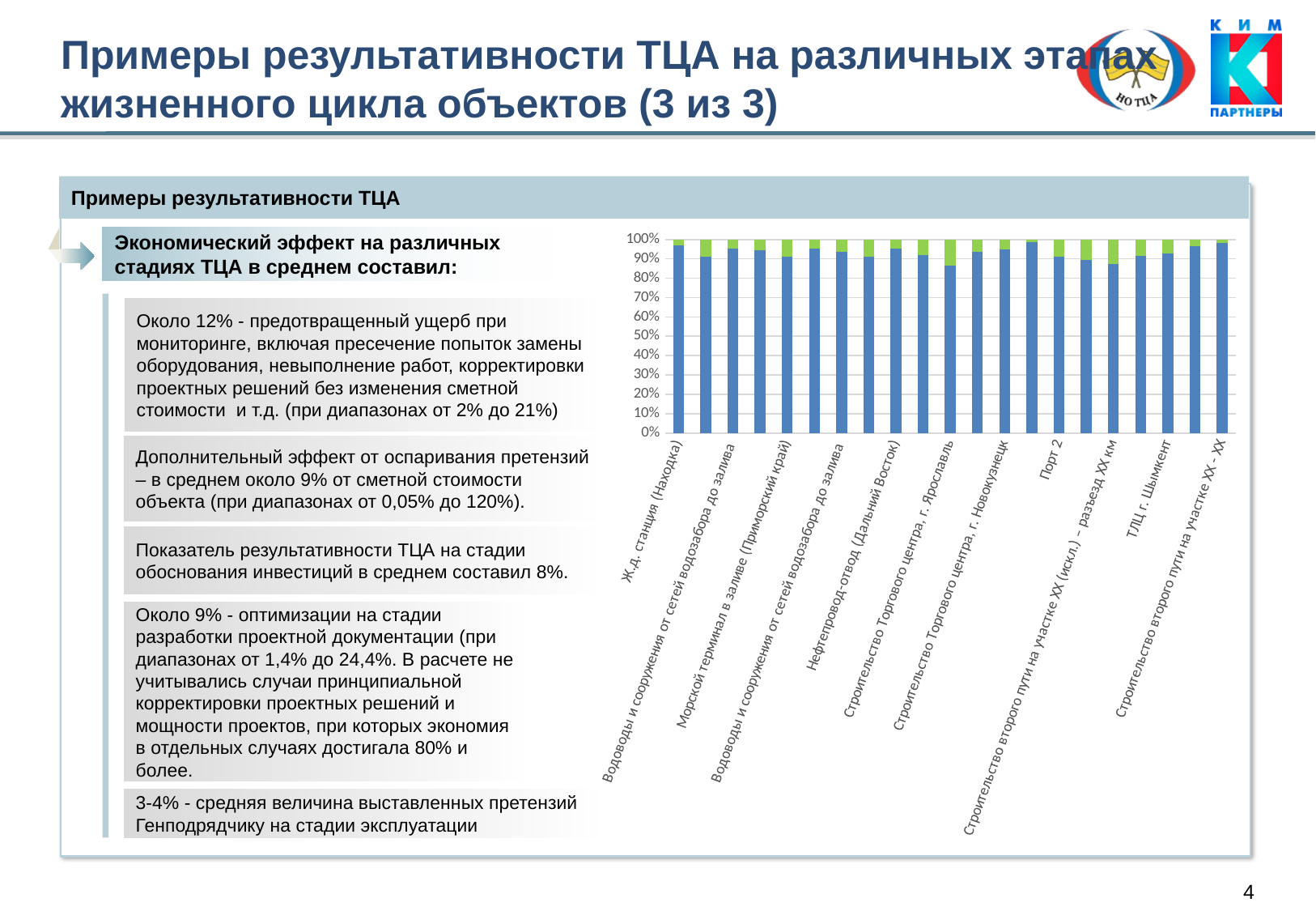

# Примеры результативности ТЦА на различных этапах жизненного цикла объектов (3 из 3)
Примеры результативности ТЦА

### Chart

| Category | Стоимость проекта, млн. руб. включая НДС | Величина экономии, млн. руб. включая НДС |
|---|---|---|
| Ж.д. станция (Находка) | 3671.48036 | 118.0 |
| Водозабор подземных вод в районе с.Екатериновка (реконструкция) | 1233.4288600000002 | 120.0 |
| Водоводы и сооружения от сетей водозабора до залива  | 2493.8894433999994 | 124.69447216999998 |
| Подъездной железнодорожный путь станция 1 (искл.) – станция 2 (вкл.) | 10133.008571999999 | 607.9805143199999 |
| Морской терминал в заливе (Приморский край) | 64730.43671 | 6473.043671 |
| Строительство автомобильной дороги Подъезд к городу от автомобильной дороги в Приморском крае | 7821.19964 | 391.059982 |
| Водоводы и сооружения от сетей водозабора до залива  | 3152.59508 | 220.68165560000003 |
| Инженерная подготовка территории и защита от подтопления и затопления (крупное промышленное предприятие, Дальний Восток) | 43157.15865 | 4315.715865 |
| Нефтепровод-отвод (Дальний Восток) | 4445.27332 | 222.26366600000003 |
| Строительство Торгового центра, г. Москва | 1444.7 | 125.0 |
| Строительство Торгового центра, г. Ярославль | 1181.8524763919768 | 186.0 |
| Строительство Торгового центра, г. Казань | 1472.071360150417 | 99.0 |
| Строительство Торгового центра, г. Новокузнецк | 1686.0672881355931 | 90.0 |
| Порт 1 | 8565.0 | 120.0 |
| Порт 2 | 5990.0 | 599.0 |
| Реконструкция земляного полотна на ХХ км участка Восточно-Сибирской железной дороги
(разъезд) | 2787.16 | 334.5 |
| Строительство второго пути на участке ХХ (искл.) – разъезд ХХ км | 1543.912 | 224.3 |
| ТЛЦ г. Астана | 1543.912 | 143.0 |
| ТЛЦ г. Шымкент | 1543.912 | 123.0 |
| Порт 3 | 1543.912 | 56.63 |
| Строительство второго пути на участке ХХ - ХХ | 1938.2679999999998 | 35.4 |
Экономический эффект на различных стадиях ТЦА в среднем составил:

Около 12% - предотвращенный ущерб при мониторинге, включая пресечение попыток замены оборудования, невыполнение работ, корректировки проектных решений без изменения сметной стоимости  и т.д. (при диапазонах от 2% до 21%)
Дополнительный эффект от оспаривания претензий – в среднем около 9% от сметной стоимости объекта (при диапазонах от 0,05% до 120%).
Показатель результативности ТЦА на стадии обоснования инвестиций в среднем составил 8%.
Около 9% - оптимизации на стадии разработки проектной документации (при диапазонах от 1,4% до 24,4%. В расчете не учитывались случаи принципиальной корректировки проектных решений и мощности проектов, при которых экономия в отдельных случаях достигала 80% и более.
3-4% - средняя величина выставленных претензий Генподрядчику на стадии эксплуатации